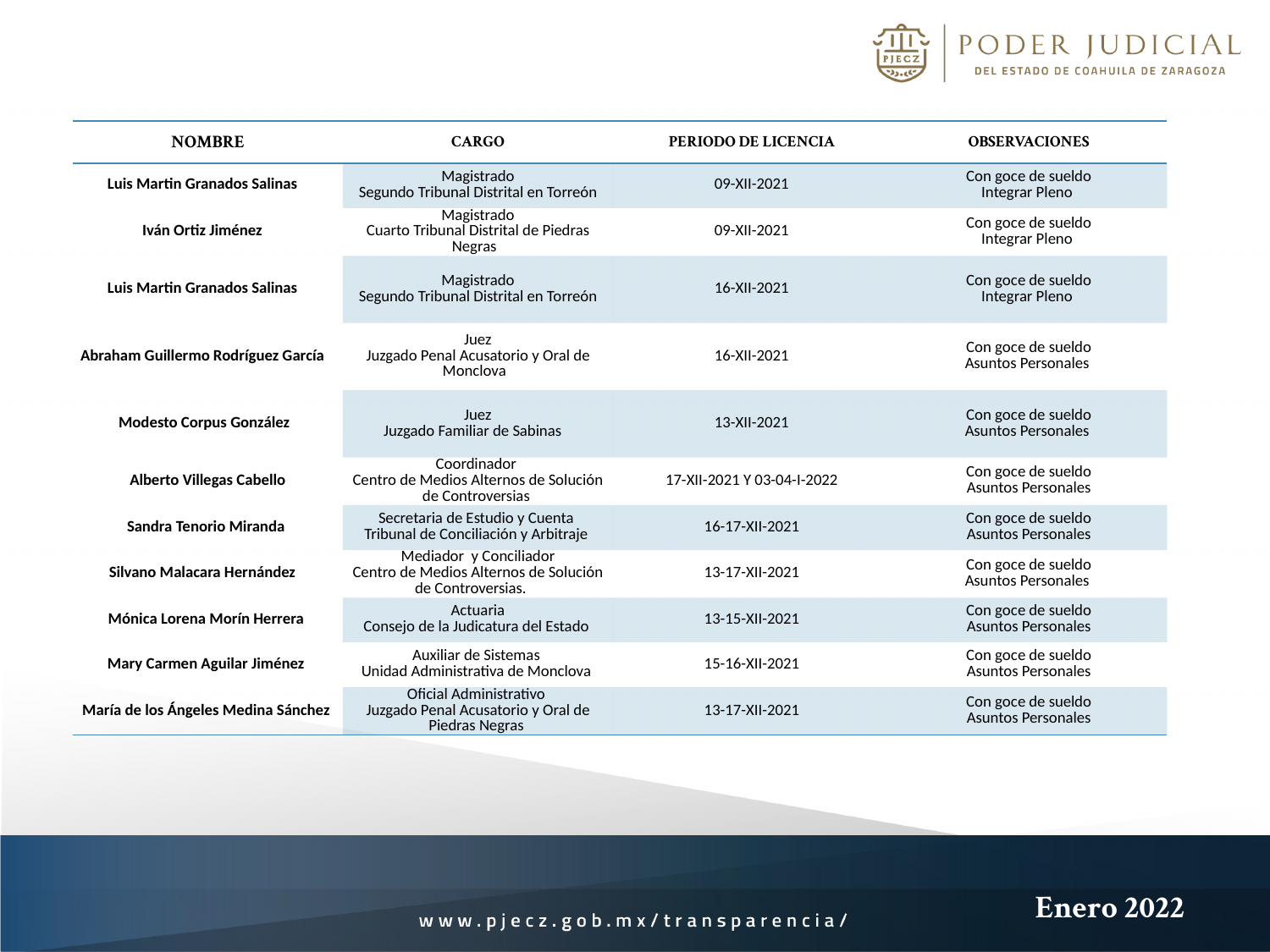

| NOMBRE | CARGO | PERIODO DE LICENCIA | OBSERVACIONES |
| --- | --- | --- | --- |
| Luis Martin Granados Salinas | Magistrado Segundo Tribunal Distrital en Torreón | 09-XII-2021 | Con goce de sueldo Integrar Pleno |
| Iván Ortiz Jiménez | Magistrado Cuarto Tribunal Distrital de Piedras Negras | 09-XII-2021 | Con goce de sueldo Integrar Pleno |
| Luis Martin Granados Salinas | Magistrado Segundo Tribunal Distrital en Torreón | 16-XII-2021 | Con goce de sueldo Integrar Pleno |
| Abraham Guillermo Rodríguez García | Juez Juzgado Penal Acusatorio y Oral de Monclova | 16-XII-2021 | Con goce de sueldo Asuntos Personales |
| Modesto Corpus González | Juez Juzgado Familiar de Sabinas | 13-XII-2021 | Con goce de sueldo Asuntos Personales |
| Alberto Villegas Cabello | Coordinador Centro de Medios Alternos de Solución de Controversias | 17-XII-2021 Y 03-04-I-2022 | Con goce de sueldo Asuntos Personales |
| Sandra Tenorio Miranda | Secretaria de Estudio y Cuenta Tribunal de Conciliación y Arbitraje | 16-17-XII-2021 | Con goce de sueldo Asuntos Personales |
| Silvano Malacara Hernández | Mediador y Conciliador Centro de Medios Alternos de Solución de Controversias. | 13-17-XII-2021 | Con goce de sueldo Asuntos Personales |
| Mónica Lorena Morín Herrera | Actuaria Consejo de la Judicatura del Estado | 13-15-XII-2021 | Con goce de sueldo Asuntos Personales |
| Mary Carmen Aguilar Jiménez | Auxiliar de Sistemas Unidad Administrativa de Monclova | 15-16-XII-2021 | Con goce de sueldo Asuntos Personales |
| María de los Ángeles Medina Sánchez | Oficial Administrativo Juzgado Penal Acusatorio y Oral de Piedras Negras | 13-17-XII-2021 | Con goce de sueldo Asuntos Personales |
Enero 2022